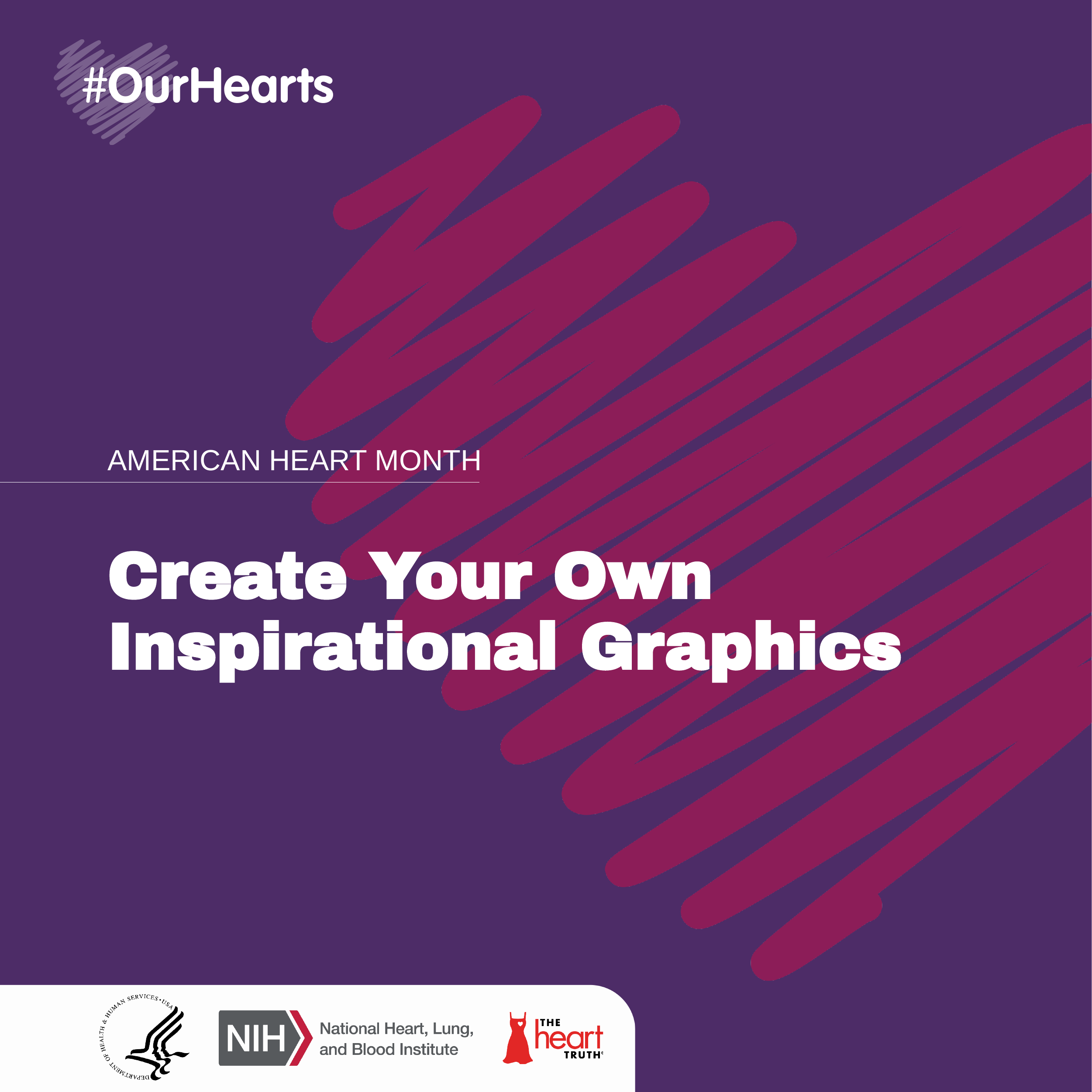

AMERICAN HEART MONTH
# Create Your Own Inspirational Graphics